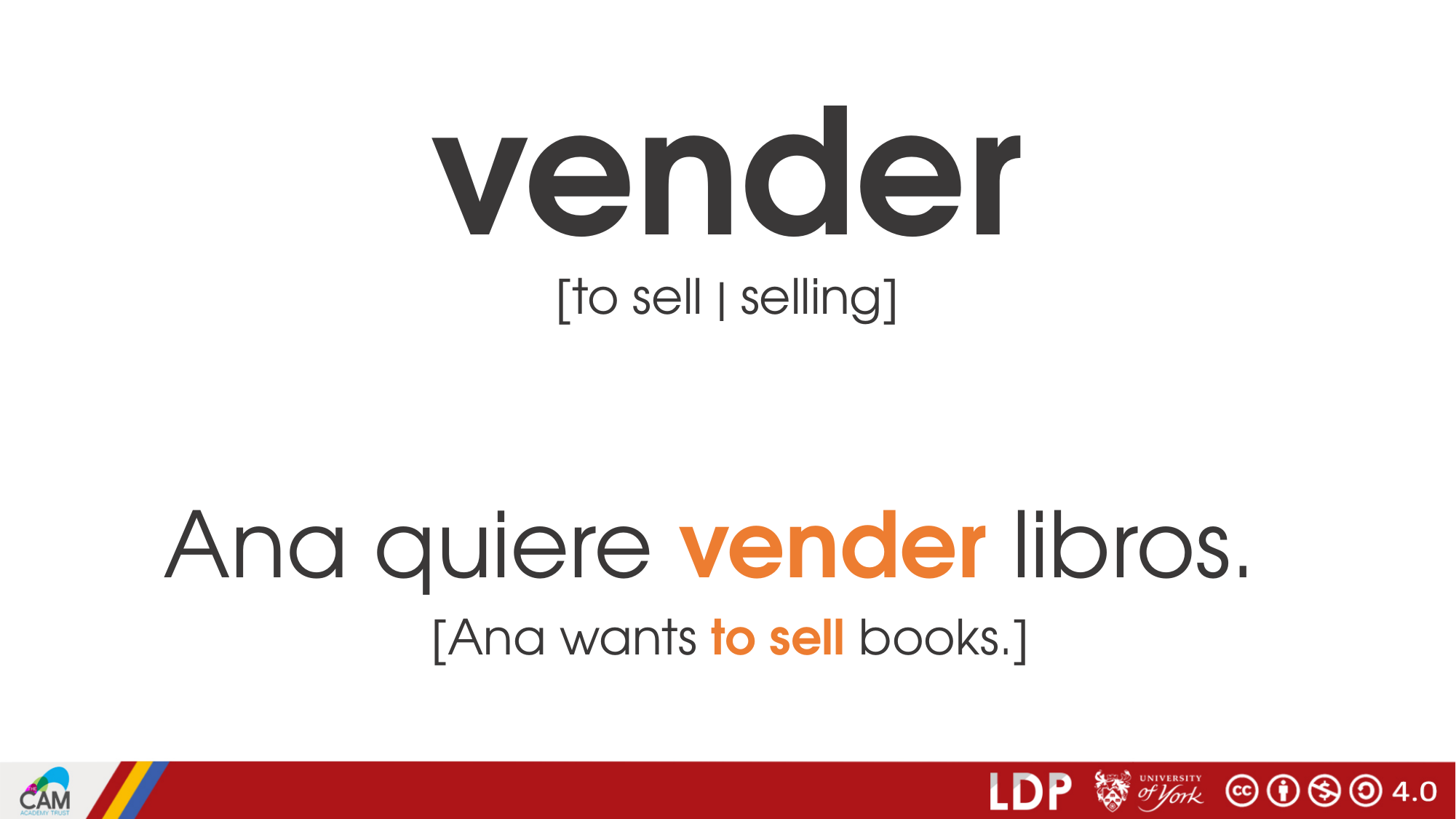

# vender

[to sell | selling]
Ana quiere vender libros.
[Ana wants to sell books.]